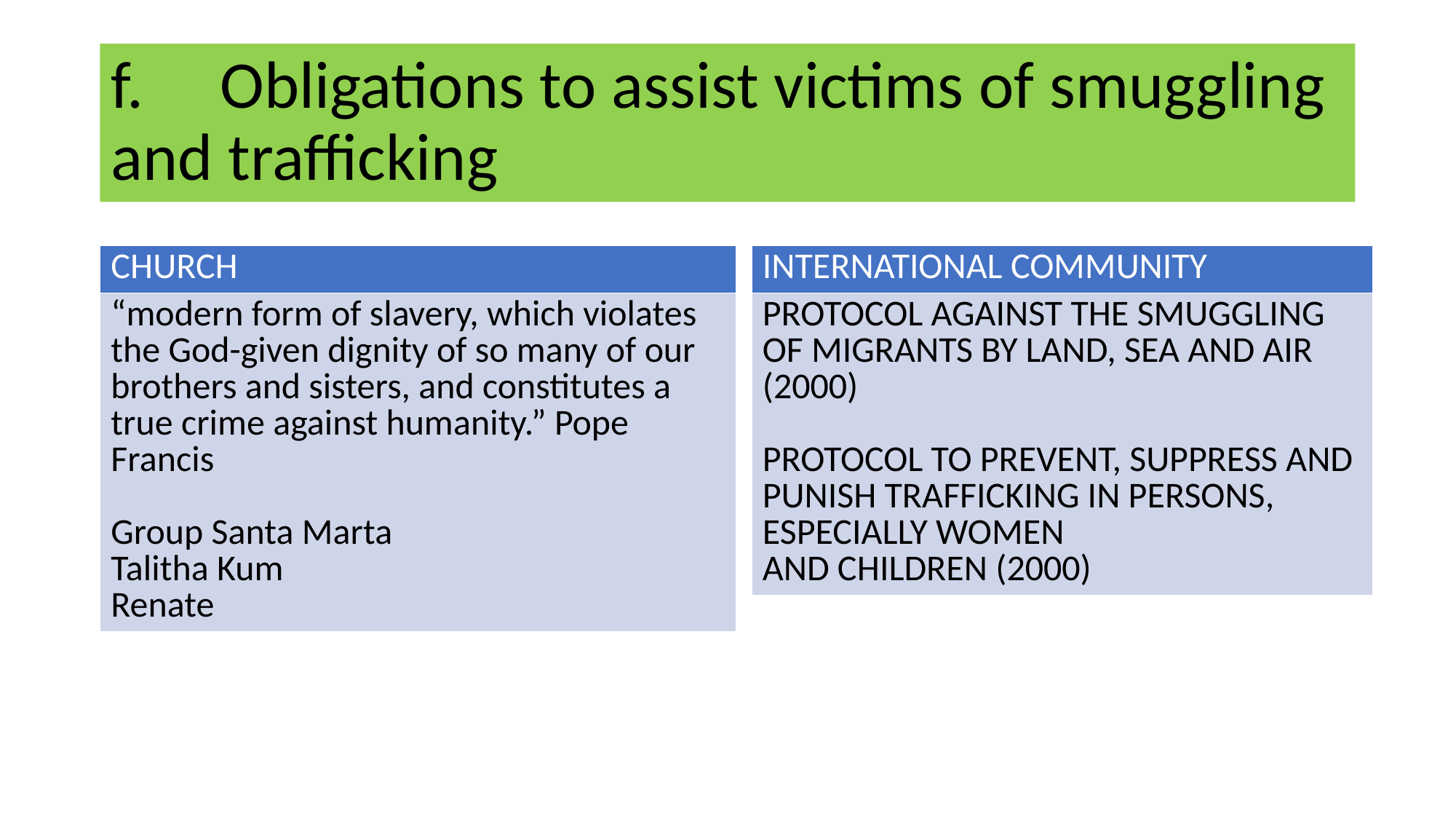

# f.	Obligations to assist victims of smuggling and trafficking
| CHURCH |
| --- |
| “modern form of slavery, which violates the God-given dignity of so many of our brothers and sisters, and constitutes a true crime against humanity.” Pope Francis Group Santa Marta Talitha Kum Renate |
| INTERNATIONAL COMMUNITY |
| --- |
| PROTOCOL AGAINST THE SMUGGLING OF MIGRANTS BY LAND, SEA AND AIR (2000) PROTOCOL TO PREVENT, SUPPRESS AND PUNISH TRAFFICKING IN PERSONS, ESPECIALLY WOMEN AND CHILDREN (2000) |